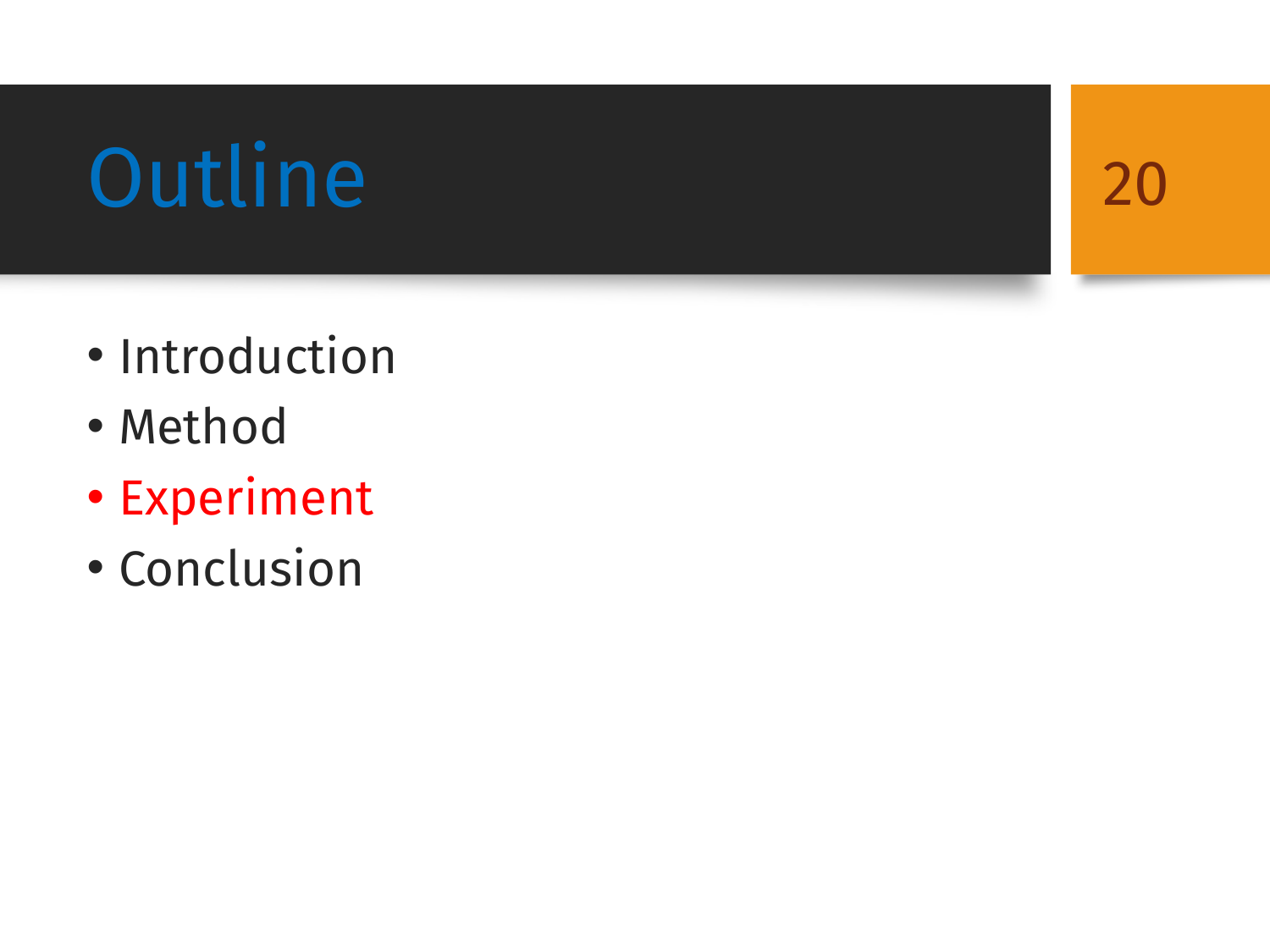

# Outline
20
Introduction
Method
Experiment
Conclusion